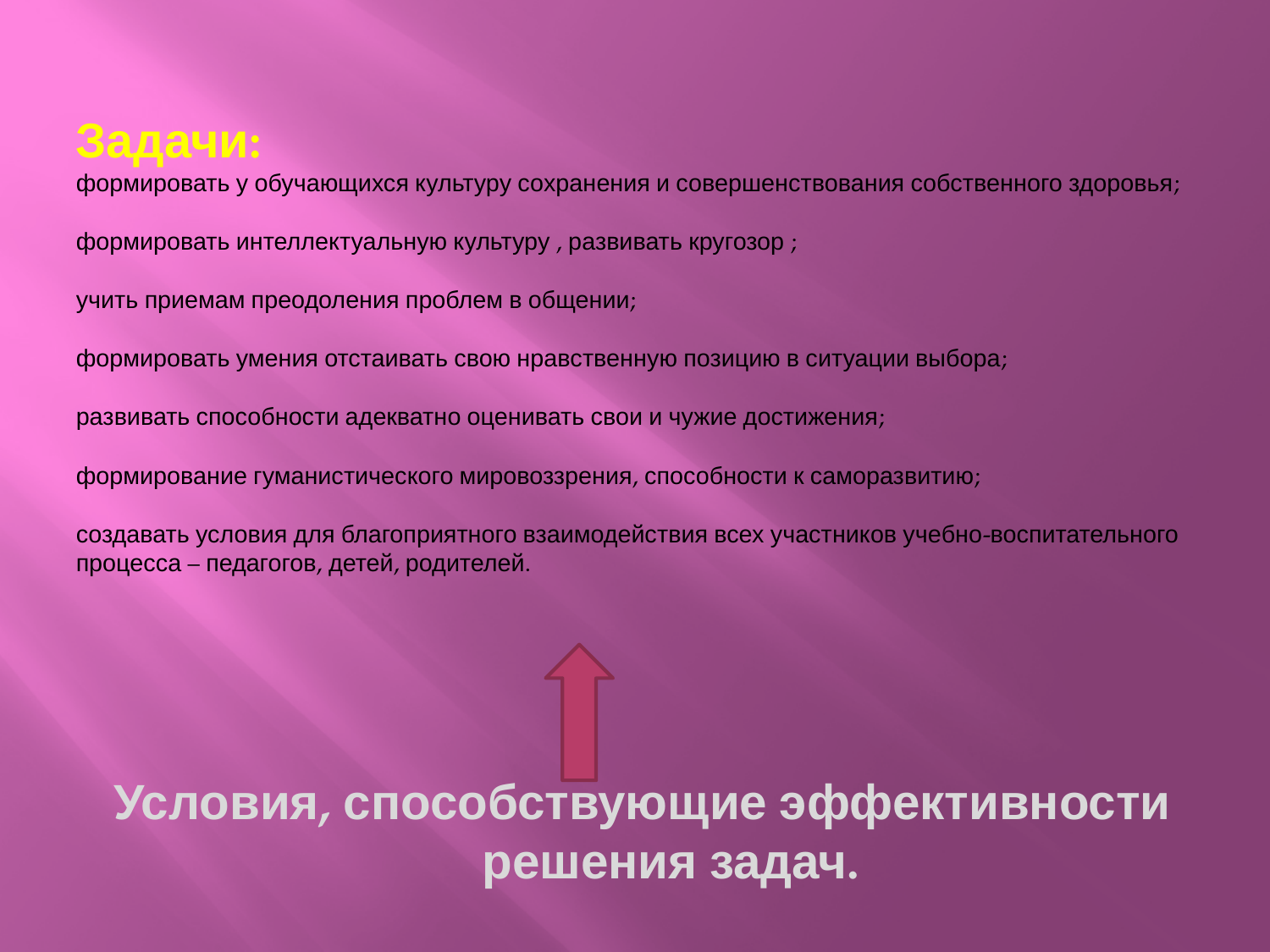

# Задачи: формировать у обучающихся культуру сохранения и совершенствования собственного здоровья; формировать интеллектуальную культуру , развивать кругозор ; учить приемам преодоления проблем в общении; формировать умения отстаивать свою нравственную позицию в ситуации выбора; развивать способности адекватно оценивать свои и чужие достижения; формирование гуманистического мировоззрения, способности к саморазвитию; создавать условия для благоприятного взаимодействия всех участников учебно-воспитательного процесса – педагогов, детей, родителей.

Условия, способствующие эффективности решения задач.